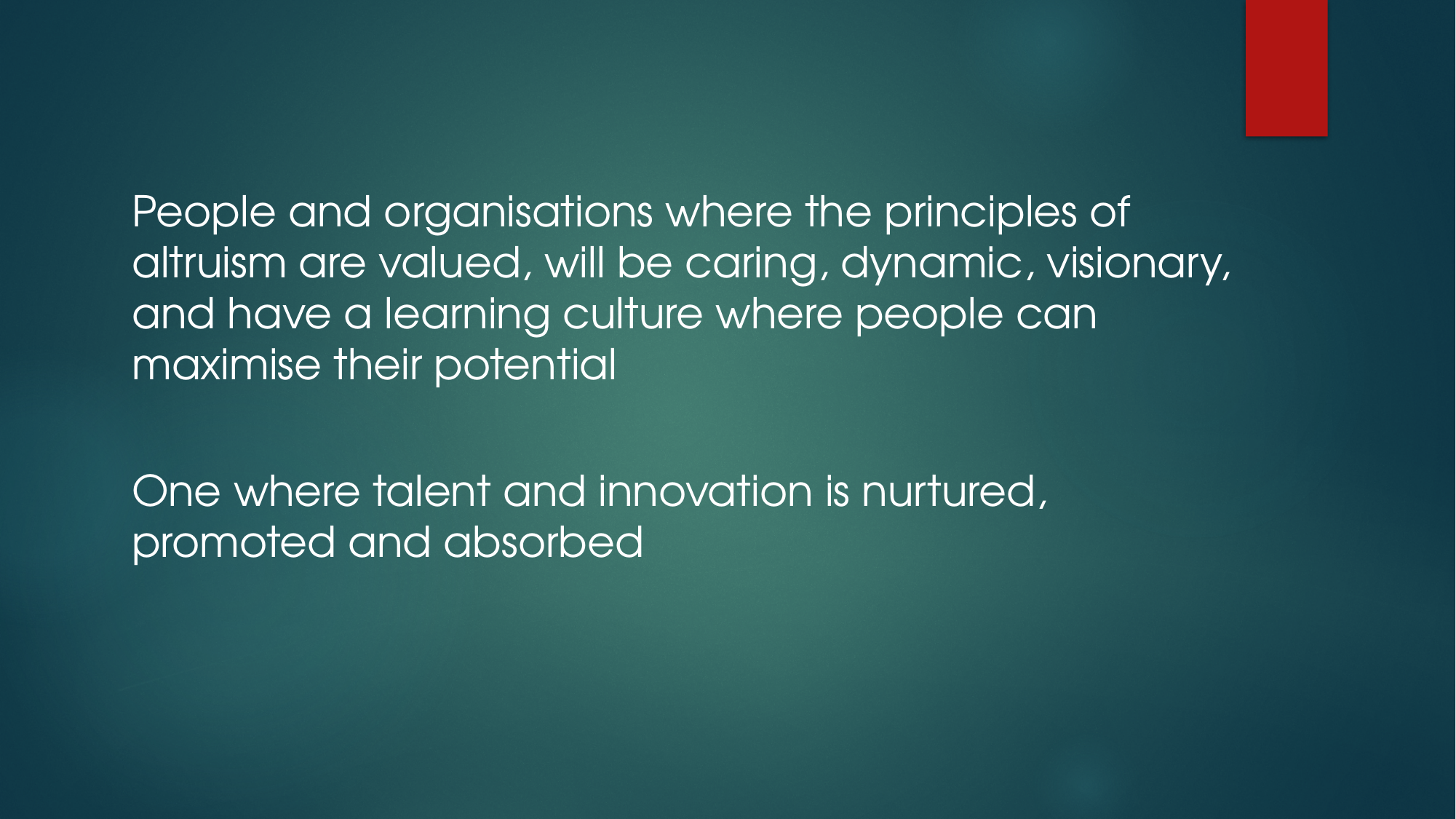

People and organisations where the principles of altruism are valued, will be caring, dynamic, visionary, and have a learning culture where people can maximise their potential
One where talent and innovation is nurtured, promoted and absorbed